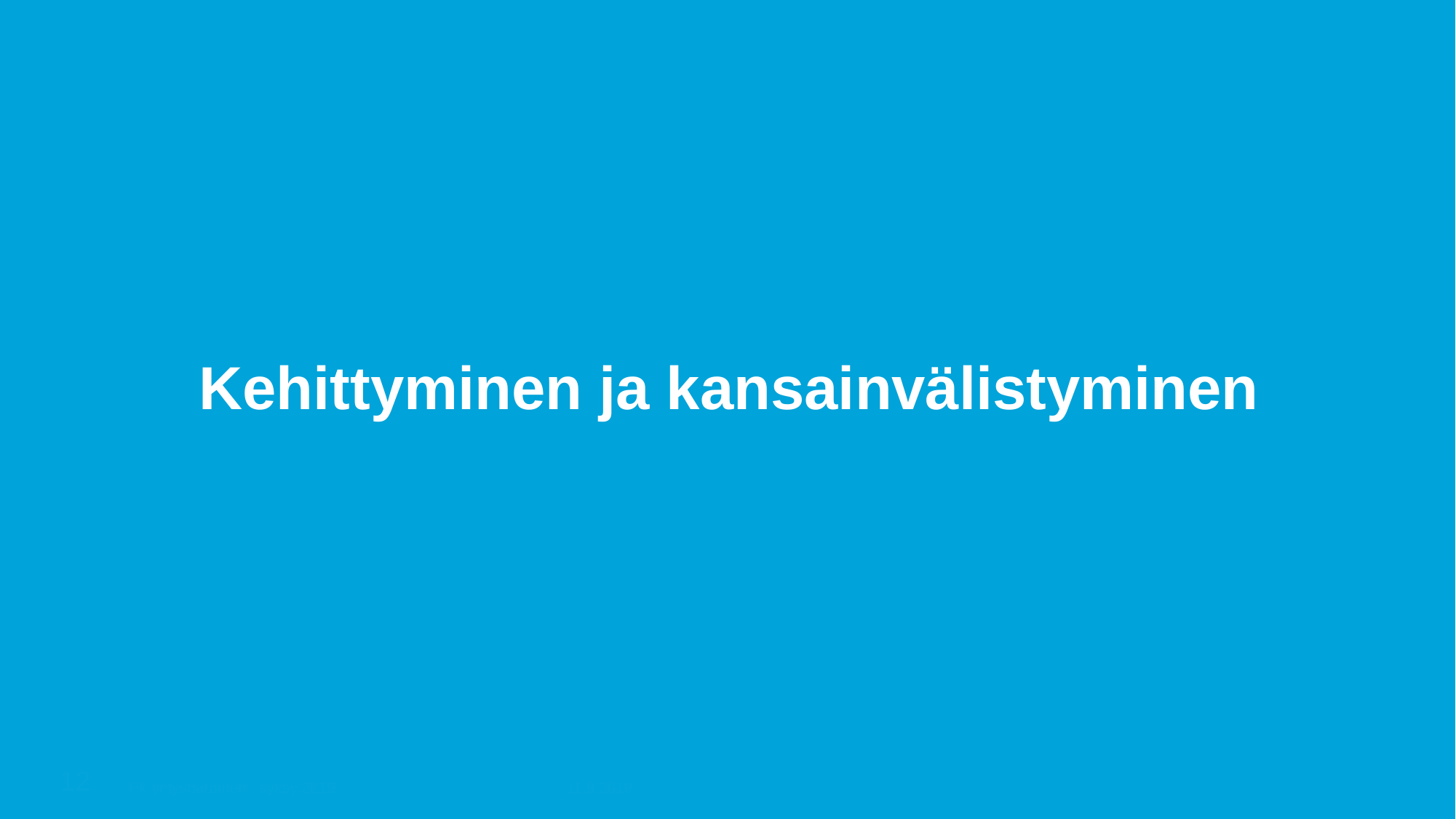

# Kehittyminen ja kansainvälistyminen

Pk-yritysbarometri, syksy 2019
11.9.2019
12